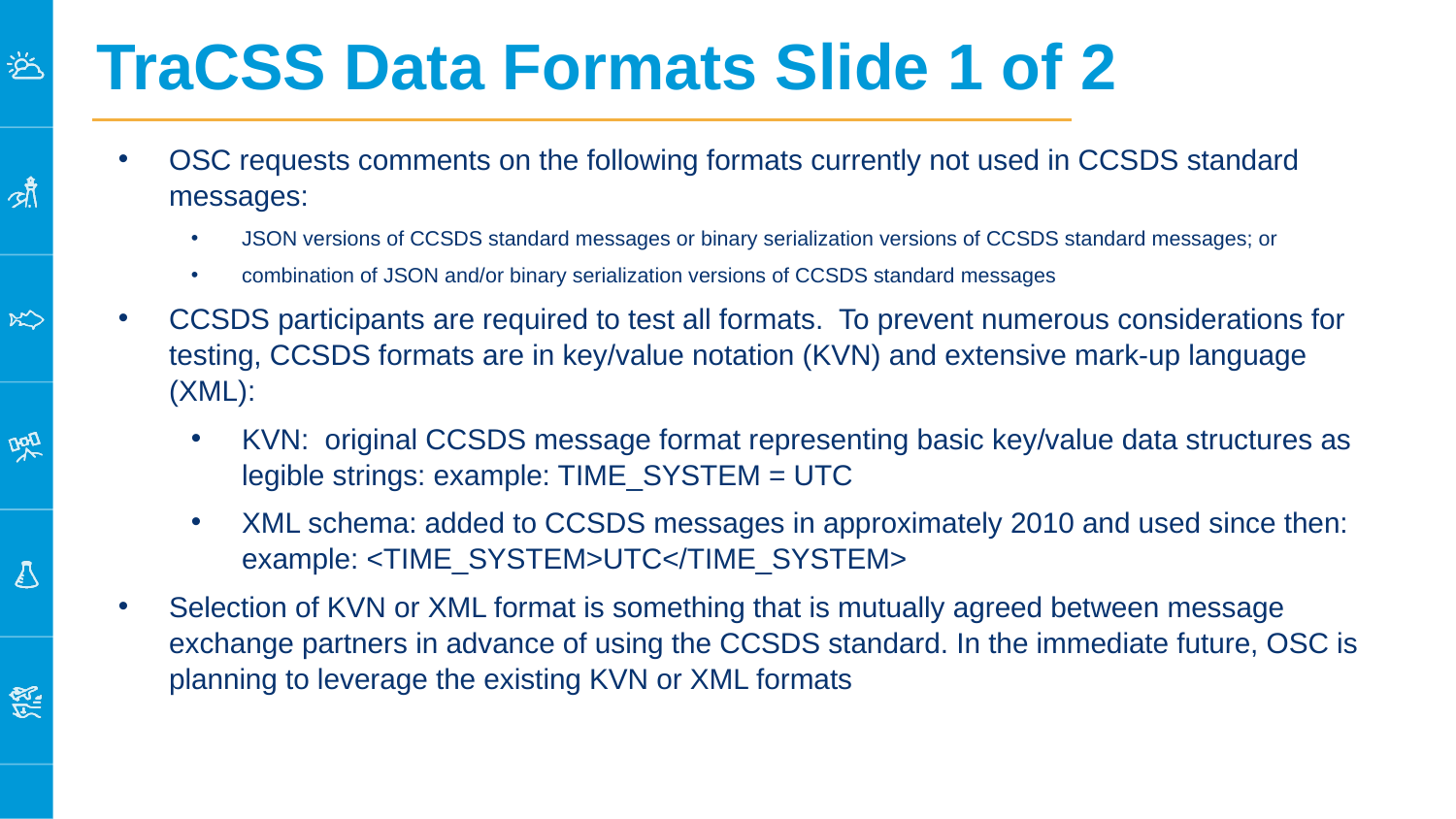

# TraCSS Data Formats Slide 1 of 2
OSC requests comments on the following formats currently not used in CCSDS standard messages:
JSON versions of CCSDS standard messages or binary serialization versions of CCSDS standard messages; or
combination of JSON and/or binary serialization versions of CCSDS standard messages
CCSDS participants are required to test all formats.  To prevent numerous considerations for testing, CCSDS formats are in key/value notation (KVN) and extensive mark-up language (XML):
KVN:  original CCSDS message format representing basic key/value data structures as legible strings: example: TIME_SYSTEM = UTC
XML schema: added to CCSDS messages in approximately 2010 and used since then: example: <TIME_SYSTEM>UTC</TIME_SYSTEM>
Selection of KVN or XML format is something that is mutually agreed between message exchange partners in advance of using the CCSDS standard. In the immediate future, OSC is planning to leverage the existing KVN or XML formats